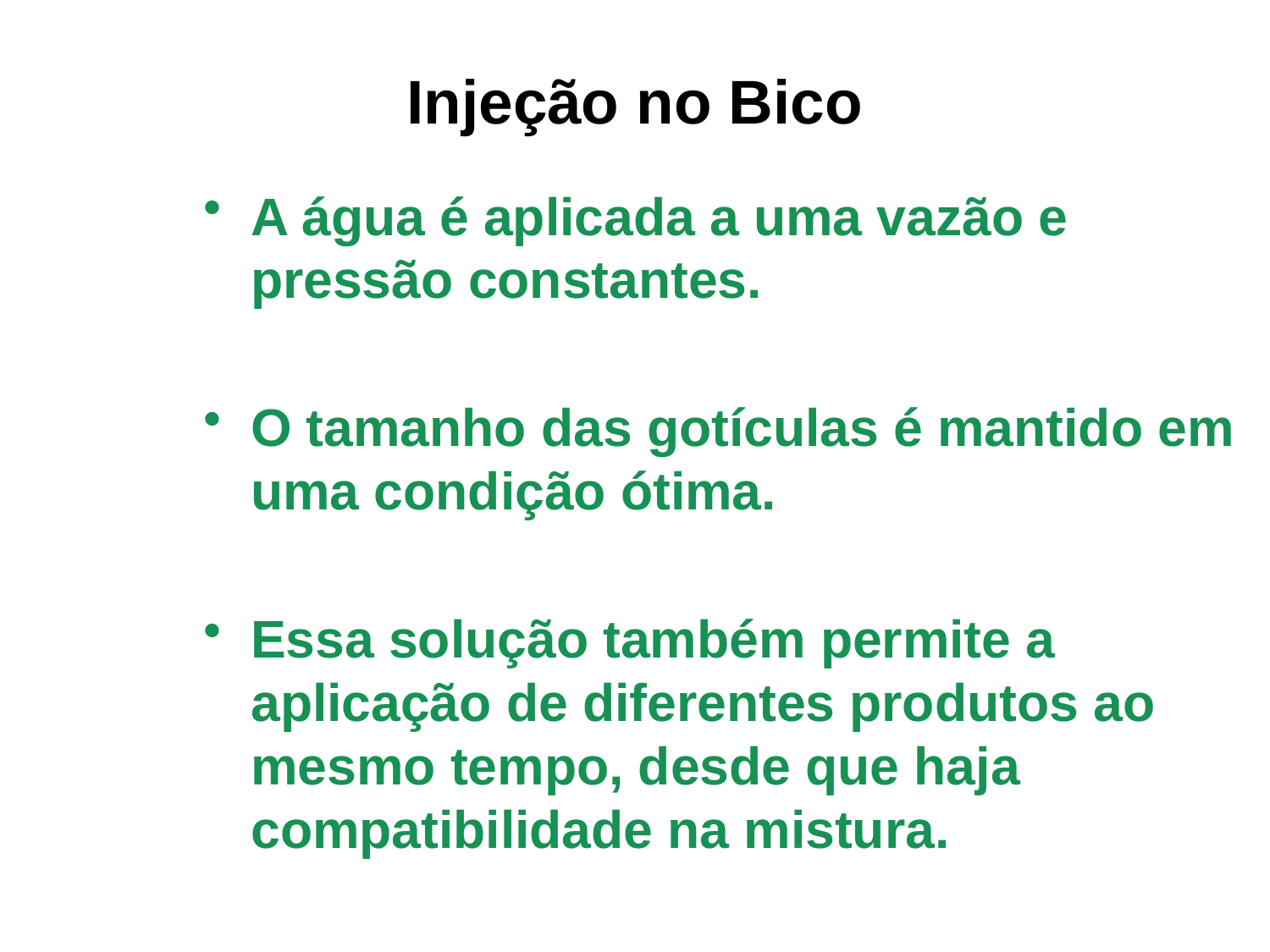

Injeção no Bico
A água é aplicada a uma vazão e pressão constantes.

O tamanho das gotículas é mantido em uma condição ótima.

Essa solução também permite a aplicação de diferentes produtos ao mesmo tempo, desde que haja compatibilidade na mistura.